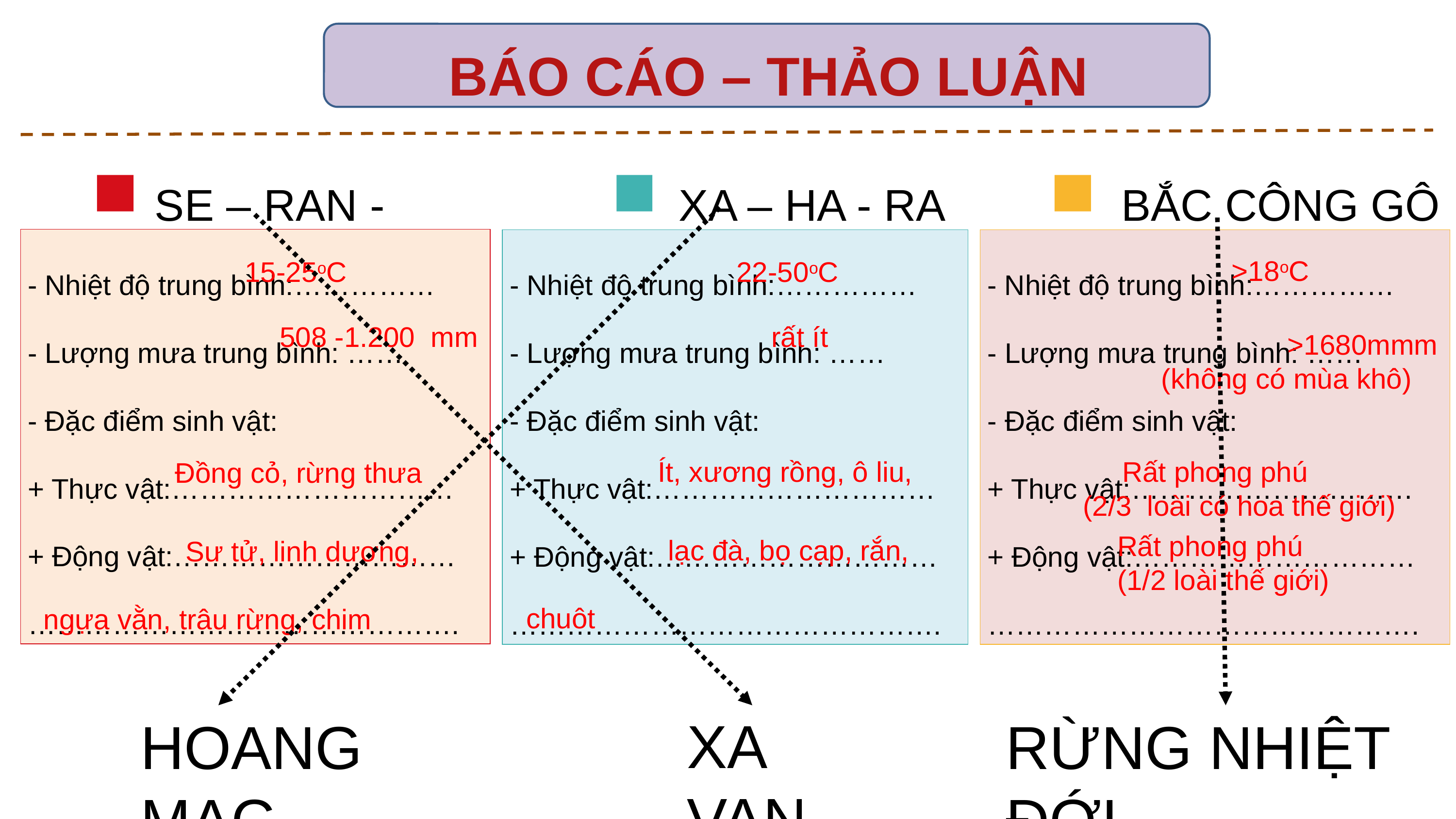

BÁO CÁO – THẢO LUẬN
SE – RAN - GAT
XA – HA - RA
BẮC CÔNG GÔ

- Nhiệt độ trung bình:……………
- Lượng mưa trung bình: ……
- Đặc điểm sinh vật:
+ Thực vật:…………………………
+ Động vật:…………………………
……………………………………….
- Nhiệt độ trung bình:……………
- Lượng mưa trung bình: ……
- Đặc điểm sinh vật:
+ Thực vật:…………………………
+ Động vật:…………………………
……………………………………….
- Nhiệt độ trung bình:……………
- Lượng mưa trung bình: ……
- Đặc điểm sinh vật:
+ Thực vật:…………………………
+ Động vật:…………………………
……………………………………….
>18oC
15-25oC
22-50oC
508 -1.200  mm
rất ít
                >1680mmm
(không có mùa khô)
Ít, xương rồng, ô liu,
     Rất phong phú
(2/3  loài có hoa thế giới)
Đồng cỏ, rừng thưa
                  lạc đà, bọ cạp, rắn, chuôt
                  Sư tử, linh dương, ngựa vằn, trâu rừng, chim
Rất phong phú
(1/2 loài thế giới)
XA VAN
HOANG MẠC
RỪNG NHIỆT ĐỚI